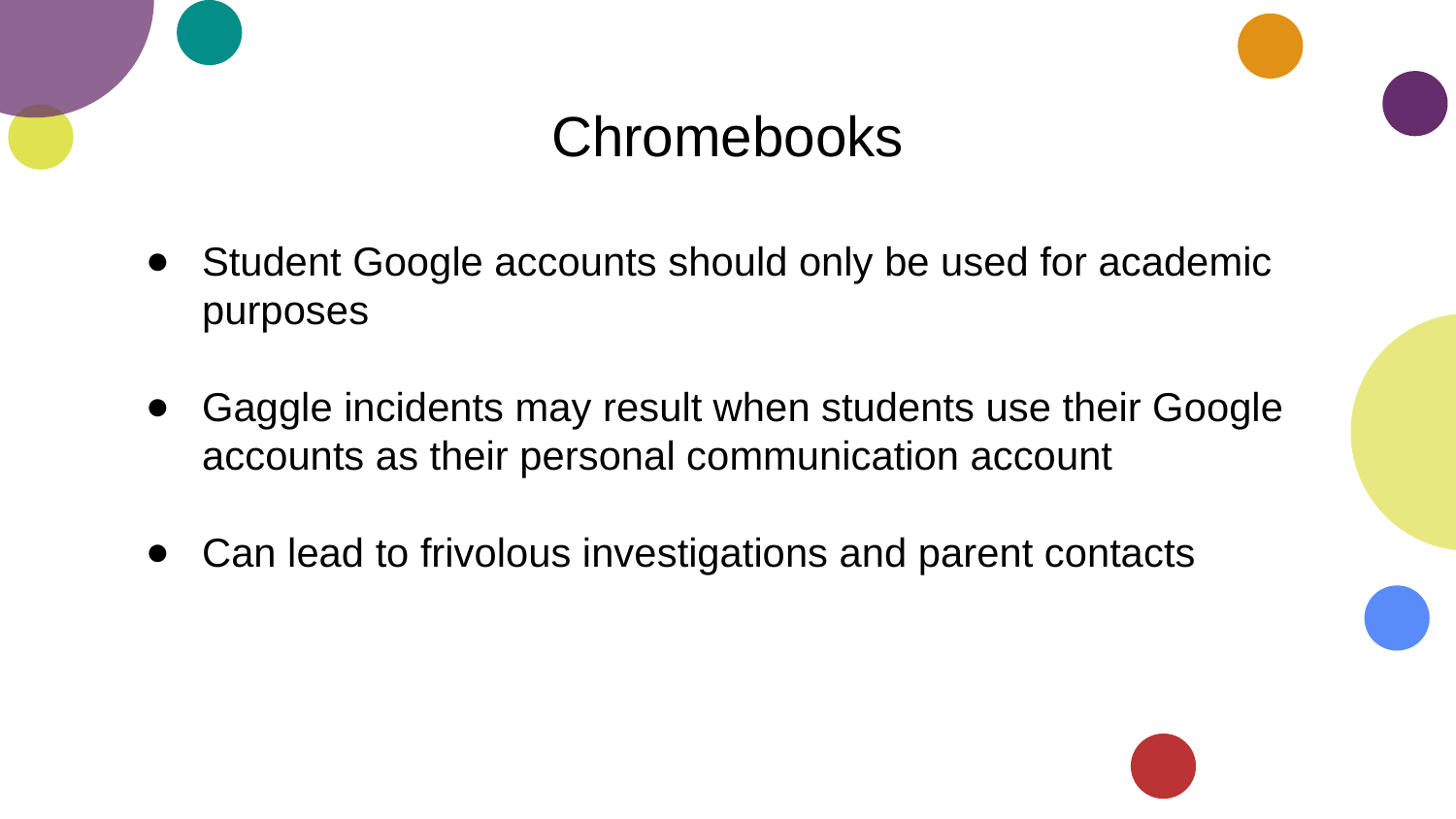

# Chromebooks

Student Google accounts should only be used for academic purposes

Gaggle incidents may result when students use their Google accounts as their personal communication account

Can lead to frivolous investigations and parent contacts